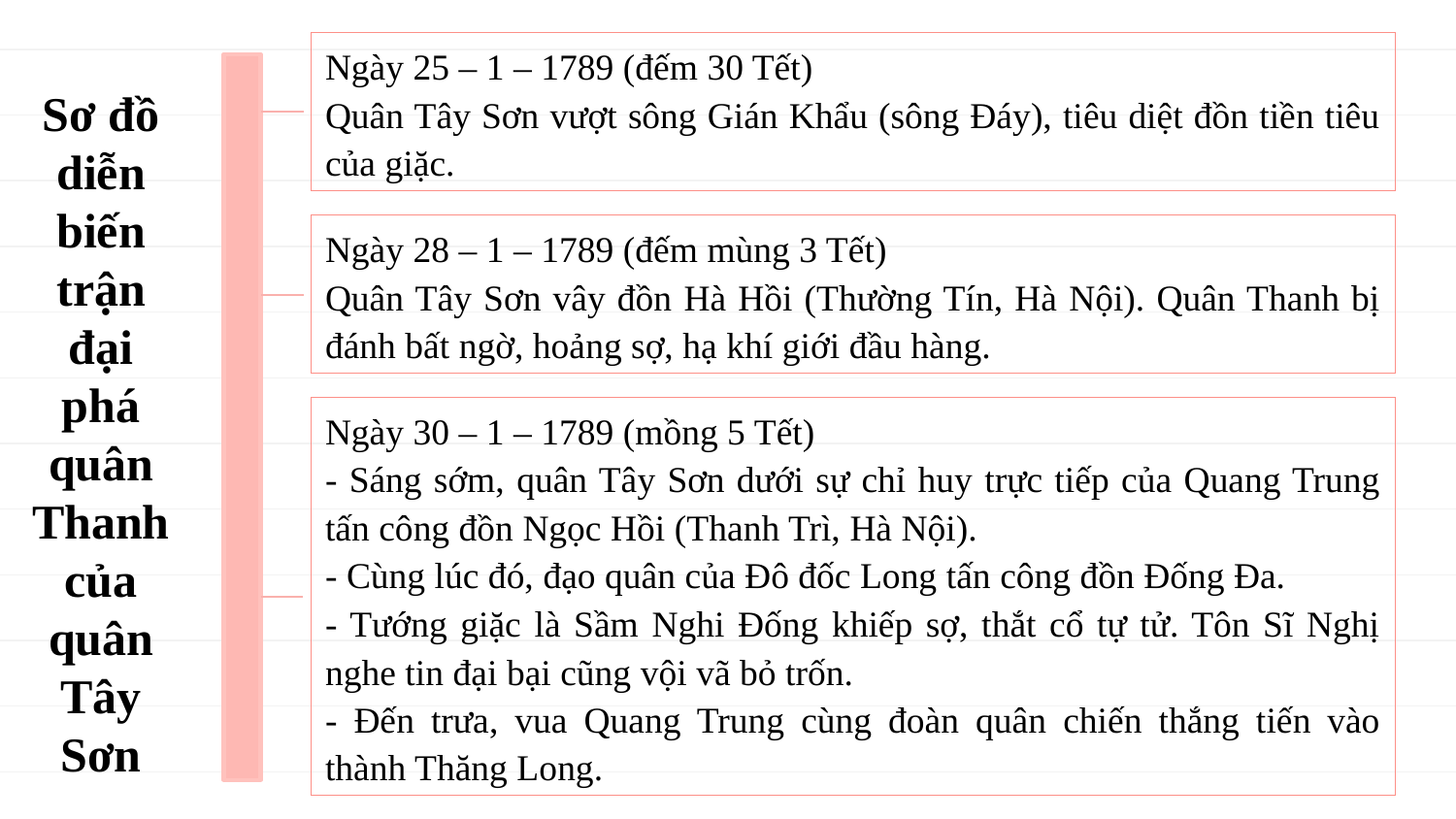

Ngày 25 – 1 – 1789 (đếm 30 Tết)
Quân Tây Sơn vượt sông Gián Khẩu (sông Đáy), tiêu diệt đồn tiền tiêu của giặc.

Sơ đồ diễn biến trận đại phá quân Thanh của quân Tây Sơn
Ngày 28 – 1 – 1789 (đếm mùng 3 Tết)
Quân Tây Sơn vây đồn Hà Hồi (Thường Tín, Hà Nội). Quân Thanh bị đánh bất ngờ, hoảng sợ, hạ khí giới đầu hàng.
Ngày 30 – 1 – 1789 (mồng 5 Tết)
- Sáng sớm, quân Tây Sơn dưới sự chỉ huy trực tiếp của Quang Trung tấn công đồn Ngọc Hồi (Thanh Trì, Hà Nội).
- Cùng lúc đó, đạo quân của Đô đốc Long tấn công đồn Đống Đa.
- Tướng giặc là Sầm Nghi Đống khiếp sợ, thắt cổ tự tử. Tôn Sĩ Nghị nghe tin đại bại cũng vội vã bỏ trốn.
- Đến trưa, vua Quang Trung cùng đoàn quân chiến thắng tiến vào thành Thăng Long.